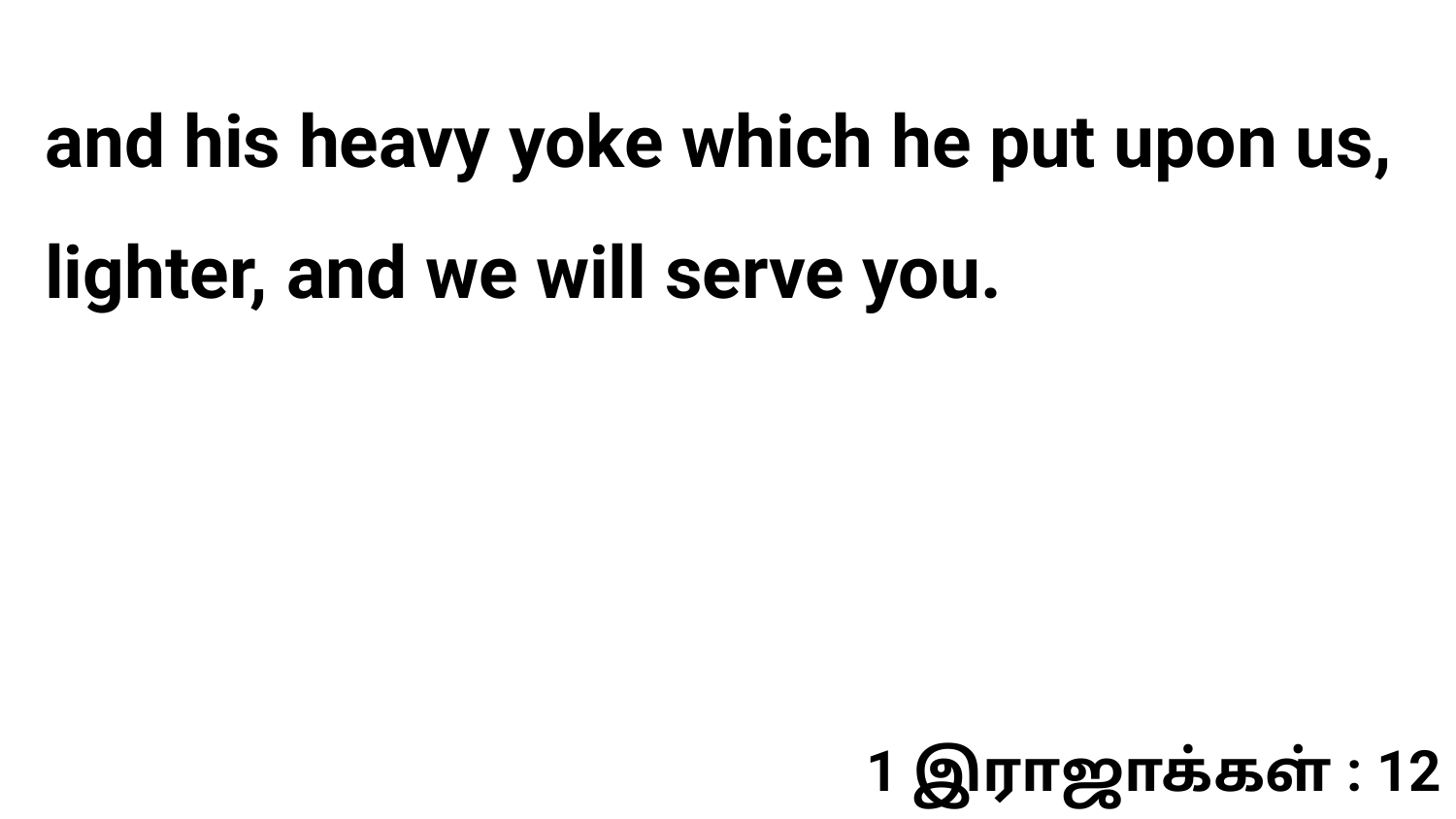

and his heavy yoke which he put upon us, lighter, and we will serve you.
1 இராஜாக்கள் : 12